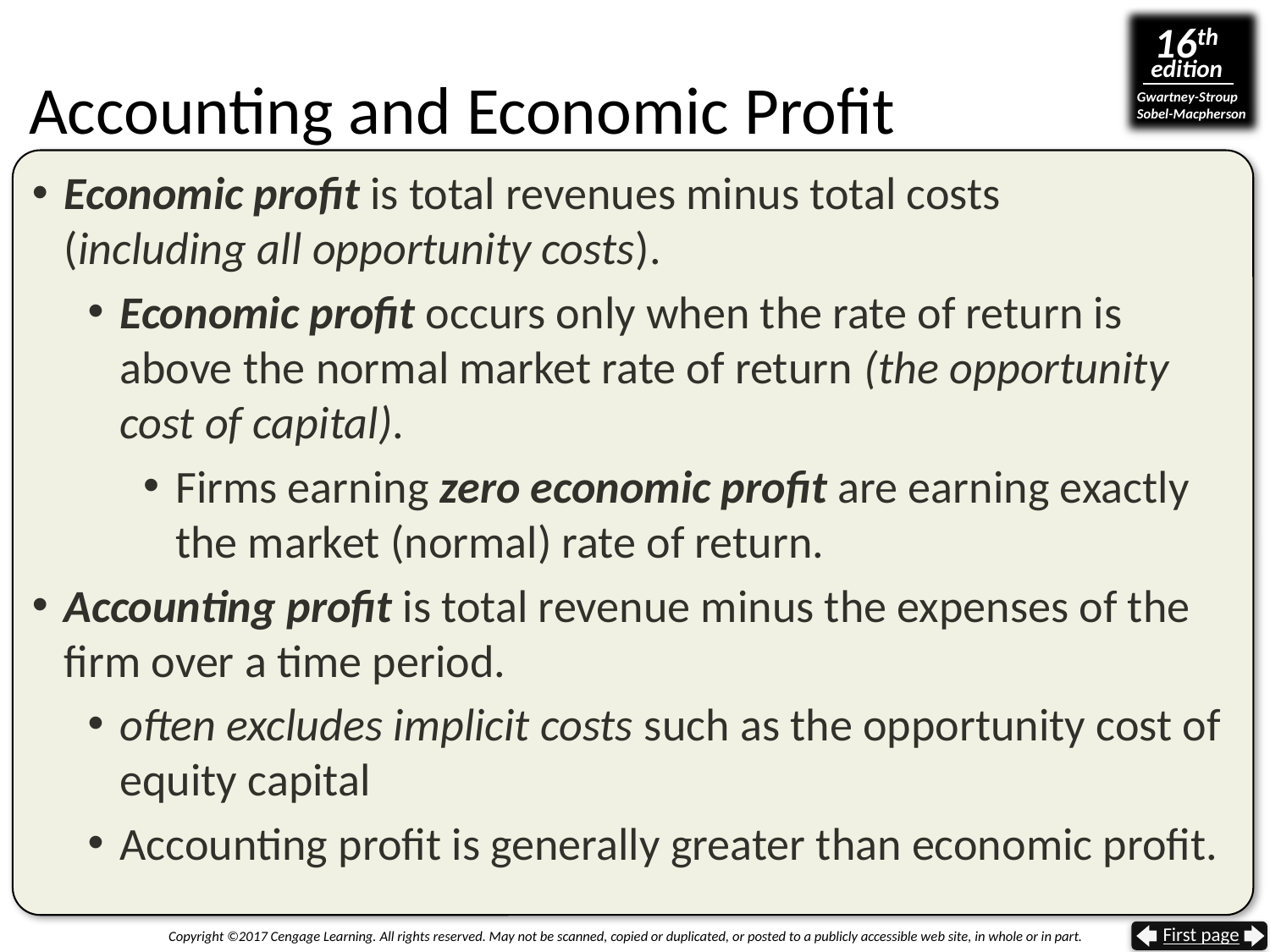

# Accounting and Economic Profit
Economic profit is total revenues minus total costs
(including all opportunity costs).
Economic profit occurs only when the rate of return is above the normal market rate of return (the opportunity cost of capital).
Firms earning zero economic profit are earning exactly the market (normal) rate of return.
Accounting profit is total revenue minus the expenses of the firm over a time period.
often excludes implicit costs such as the opportunity cost of equity capital
Accounting profit is generally greater than economic profit.